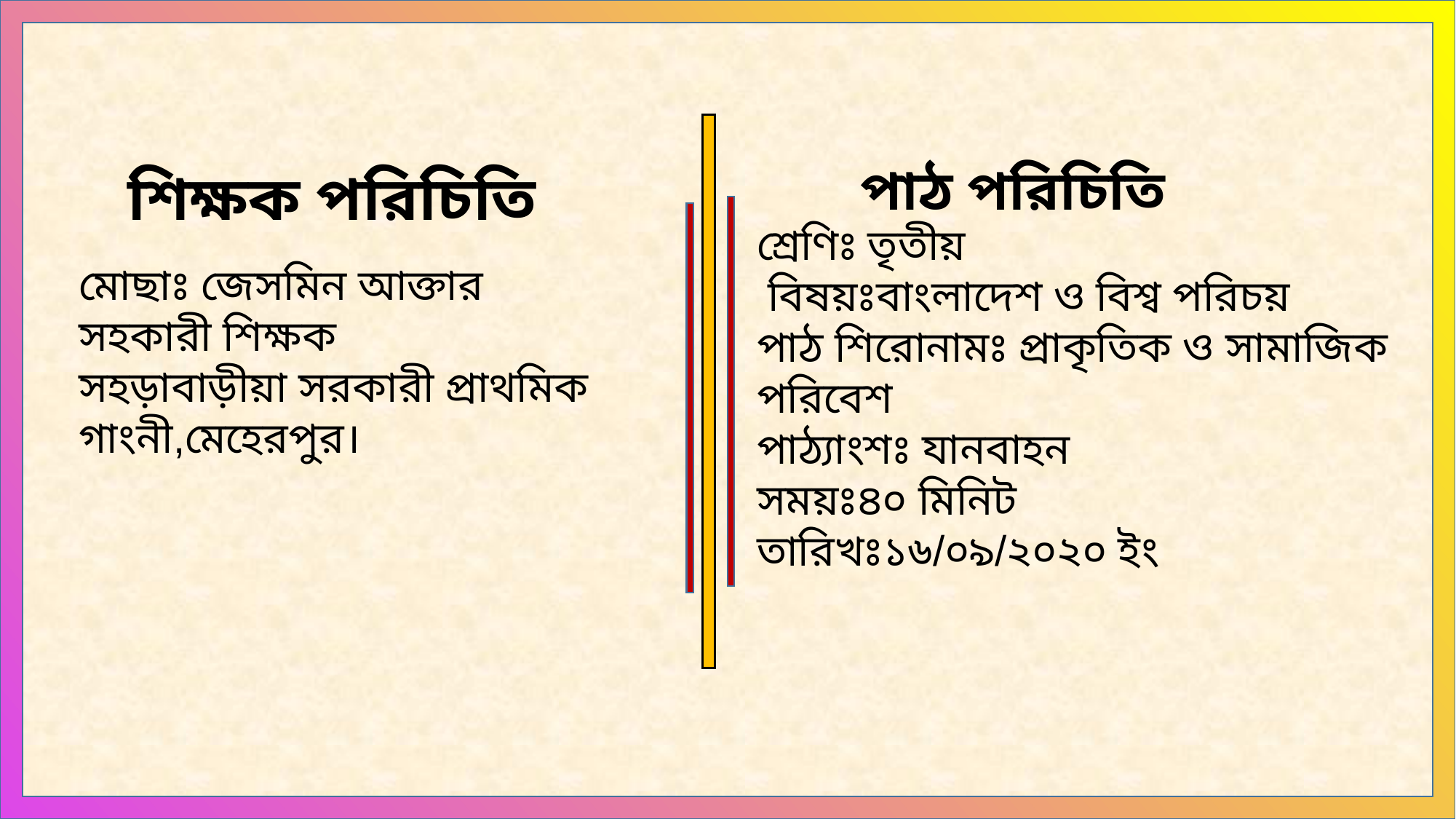

পাঠ পরিচিতি
শিক্ষক পরিচিতি

শ্রেণিঃ তৃতীয়
 বিষয়ঃবাংলাদেশ ও বিশ্ব পরিচয়
পাঠ শিরোনামঃ প্রাকৃতিক ও সামাজিক পরিবেশ
পাঠ্যাংশঃ যানবাহন
সময়ঃ৪০ মিনিট
তারিখঃ১৬/০৯/২০২০ ইং
মোছাঃ জেসমিন আক্তার
সহকারী শিক্ষক
সহড়াবাড়ীয়া সরকারী প্রাথমিক
গাংনী,মেহেরপুর।